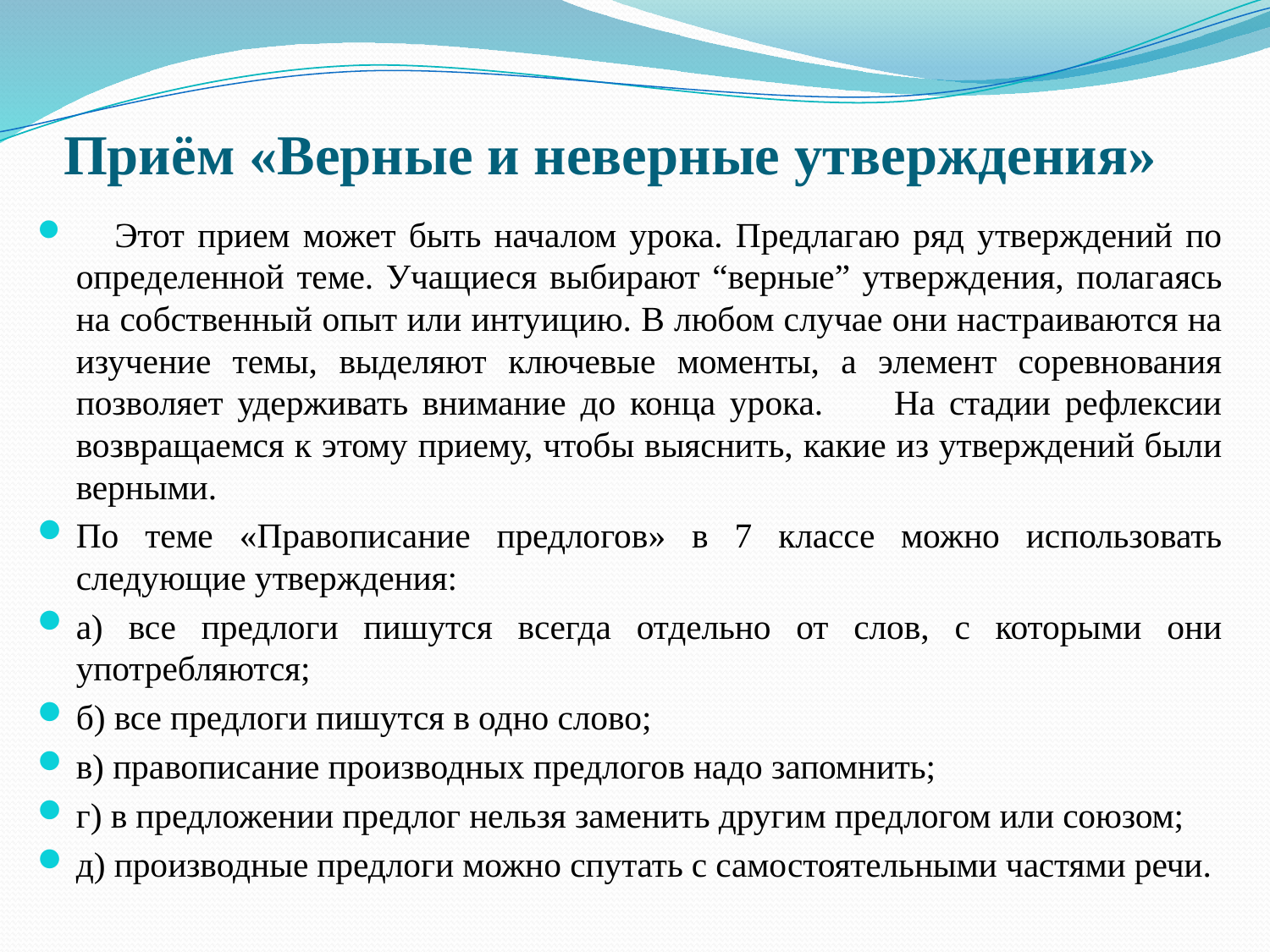

# Приём «Верные и неверные утверждения»
   Этот прием может быть началом урока. Предлагаю ряд утверждений по определенной теме. Учащиеся выбирают “верные” утверждения, полагаясь на собственный опыт или интуицию. В любом случае они настраиваются на изучение темы, выделяют ключевые моменты, а элемент соревнования позволяет удерживать внимание до конца урока.     На стадии рефлексии возвращаемся к этому приему, чтобы выяснить, какие из утверждений были верными.
По теме «Правописание предлогов» в 7 классе можно использовать следующие утверждения:
а) все предлоги пишутся всегда отдельно от слов, с которыми они употребляются;
б) все предлоги пишутся в одно слово;
в) правописание производных предлогов надо запомнить;
г) в предложении предлог нельзя заменить другим предлогом или союзом;
д) производные предлоги можно спутать с самостоятельными частями речи.